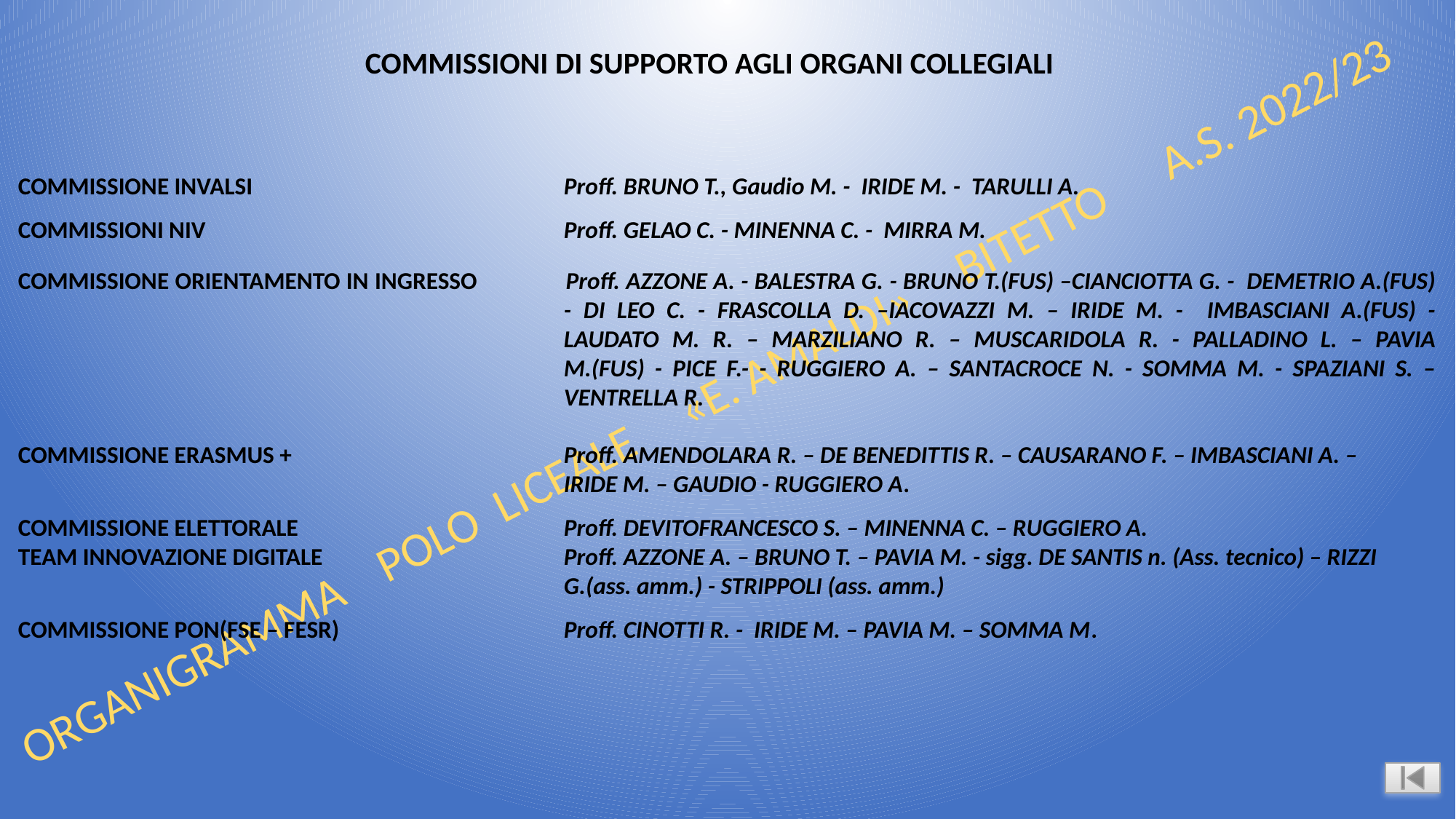

COMMISSIONI DI SUPPORTO AGLI ORGANI COLLEGIALI
COMMISSIONE INVALSI			Proff. BRUNO T., Gaudio M. -  IRIDE M. -  TARULLI A.
COMMISSIONI NIV				Proff. GELAO C. - MINENNA C. -  MIRRA M.

COMMISSIONE ORIENTAMENTO IN INGRESSO	Proff. AZZONE A. - BALESTRA G. - BRUNO T.(FUS) –CIANCIOTTA G. -  DEMETRIO A.(FUS) 					- DI LEO C. - FRASCOLLA D. –IACOVAZZI M. – IRIDE M. -  IMBASCIANI A.(FUS) - 					LAUDATO M. R. – MARZILIANO R. – MUSCARIDOLA R. - PALLADINO L. – PAVIA 					M.(FUS) - PICE F.- - RUGGIERO A. – SANTACROCE N. - SOMMA M. - SPAZIANI S. – 					VENTRELLA R.

COMMISSIONE ERASMUS +	  		Proff. AMENDOLARA R. – DE BENEDITTIS R. – CAUSARANO F. – IMBASCIANI A. –
				 	IRIDE M. – GAUDIO - RUGGIERO A.
COMMISSIONE ELETTORALE 			Proff. DEVITOFRANCESCO S. – MINENNA C. – RUGGIERO A.
TEAM INNOVAZIONE DIGITALE   			Proff. AZZONE A. – BRUNO T. – PAVIA M. - sigg. DE SANTIS n. (Ass. tecnico) – RIZZI					G.(ass. amm.) - STRIPPOLI (ass. amm.)
COMMISSIONE PON(FSE – FESR)	 		Proff. CINOTTI R. -  IRIDE M. – PAVIA M. – SOMMA M.
ORGANIGRAMMA    POLO  LICEALE     «E. AMALDI»     BITETTO      A.S. 2022/23